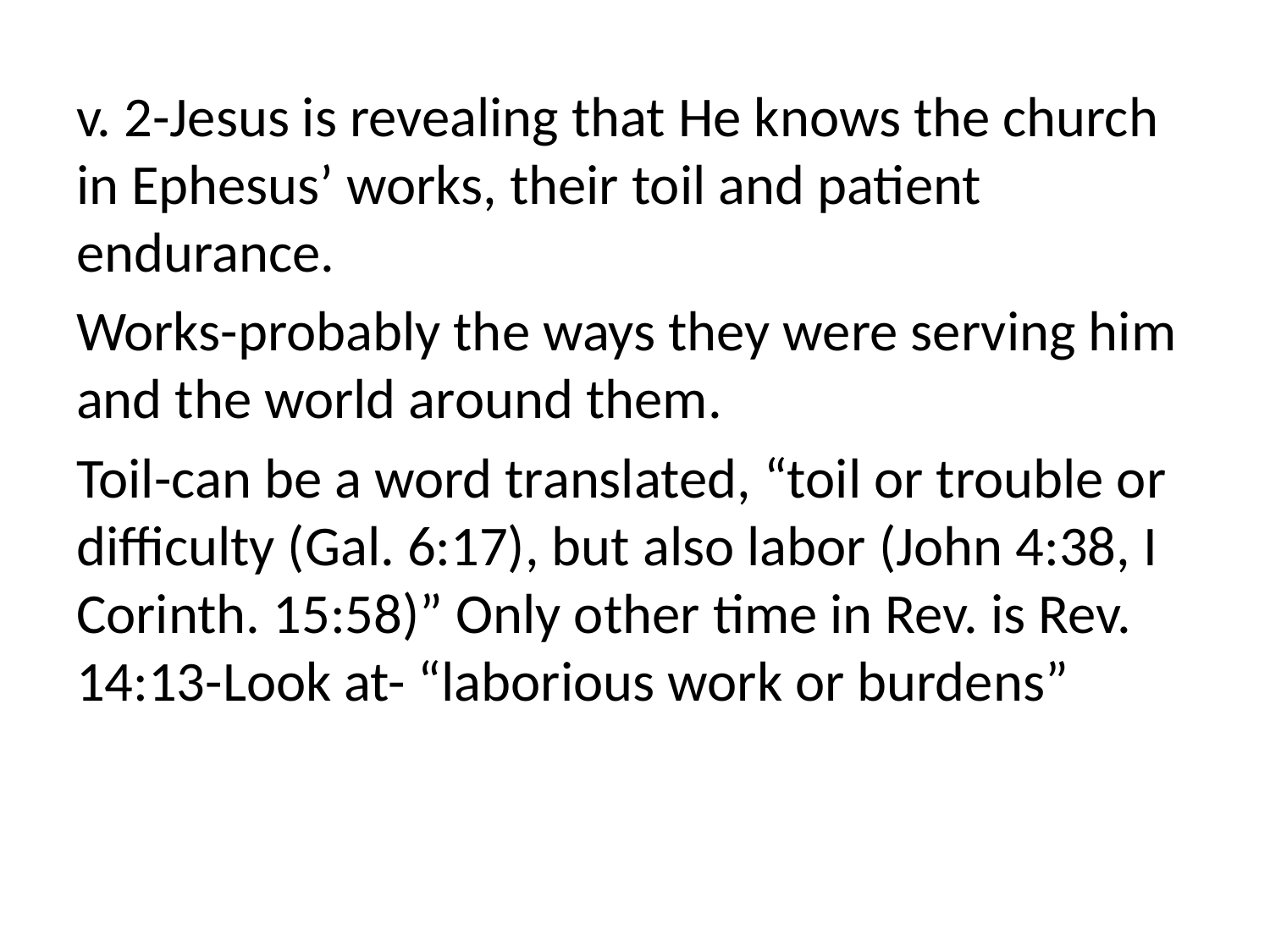

v. 2-Jesus is revealing that He knows the church in Ephesus’ works, their toil and patient endurance.
Works-probably the ways they were serving him and the world around them.
Toil-can be a word translated, “toil or trouble or difficulty (Gal. 6:17), but also labor (John 4:38, I Corinth. 15:58)” Only other time in Rev. is Rev. 14:13-Look at- “laborious work or burdens”